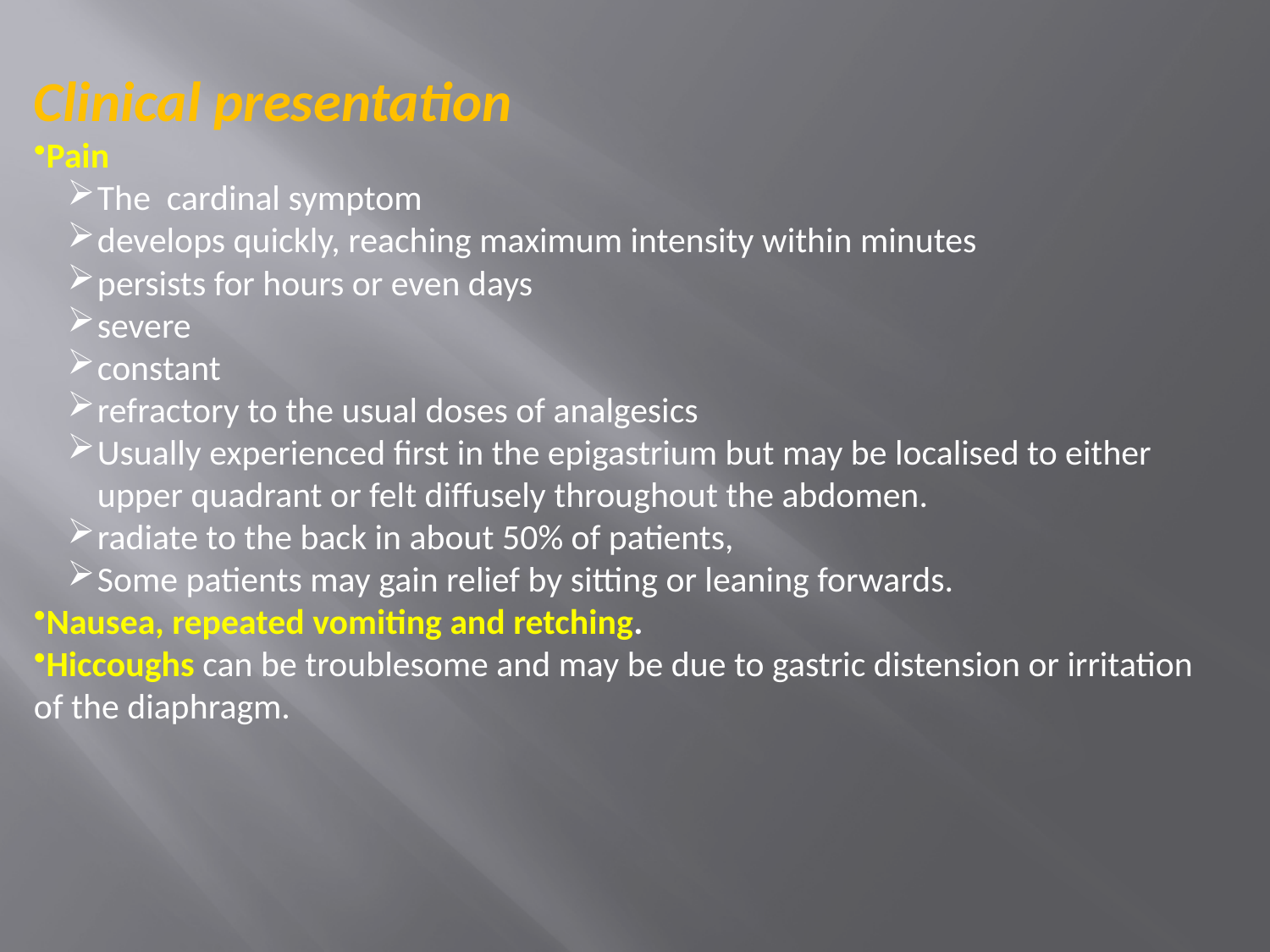

Clinical presentation
Pain
The  cardinal symptom
develops quickly, reaching maximum intensity within minutes
persists for hours or even days
severe
constant
refractory to the usual doses of analgesics
Usually experienced first in the epigastrium but may be localised to either upper quadrant or felt diffusely throughout the abdomen.
radiate to the back in about 50% of patients,
Some patients may gain relief by sitting or leaning forwards.
Nausea, repeated vomiting and retching.
Hiccoughs can be troublesome and may be due to gastric distension or irritation of the diaphragm.